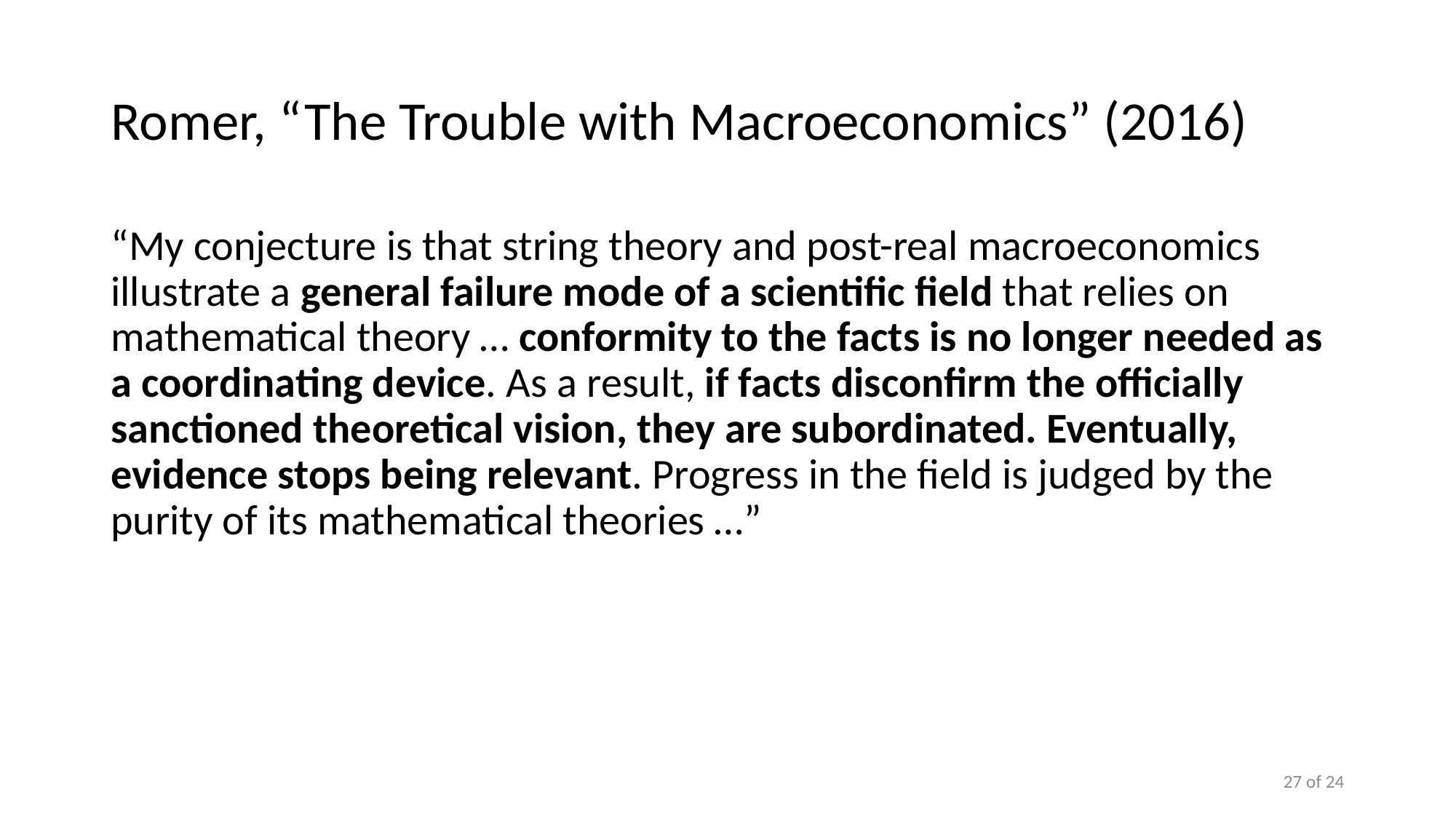

# Romer, “The Trouble with Macroeconomics” (2016)
“My conjecture is that string theory and post-real macroeconomics illustrate a general failure mode of a scientific field that relies on mathematical theory … conformity to the facts is no longer needed as a coordinating device. As a result, if facts disconfirm the officially sanctioned theoretical vision, they are subordinated. Eventually, evidence stops being relevant. Progress in the field is judged by the purity of its mathematical theories …”
27 of 24